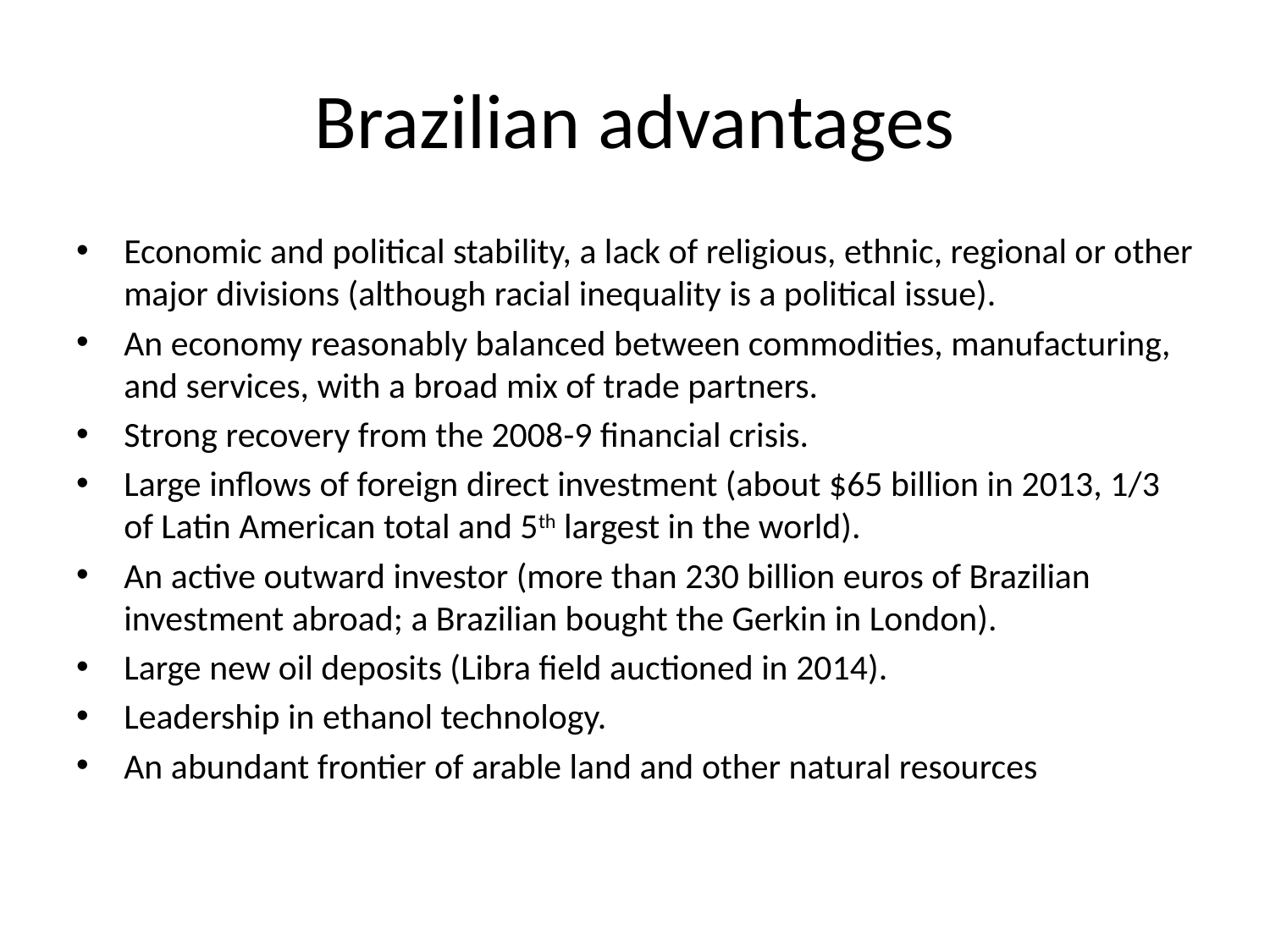

# Brazilian advantages
Economic and political stability, a lack of religious, ethnic, regional or other major divisions (although racial inequality is a political issue).
An economy reasonably balanced between commodities, manufacturing, and services, with a broad mix of trade partners.
Strong recovery from the 2008-9 financial crisis.
Large inflows of foreign direct investment (about $65 billion in 2013, 1/3 of Latin American total and 5th largest in the world).
An active outward investor (more than 230 billion euros of Brazilian investment abroad; a Brazilian bought the Gerkin in London).
Large new oil deposits (Libra field auctioned in 2014).
Leadership in ethanol technology.
An abundant frontier of arable land and other natural resources